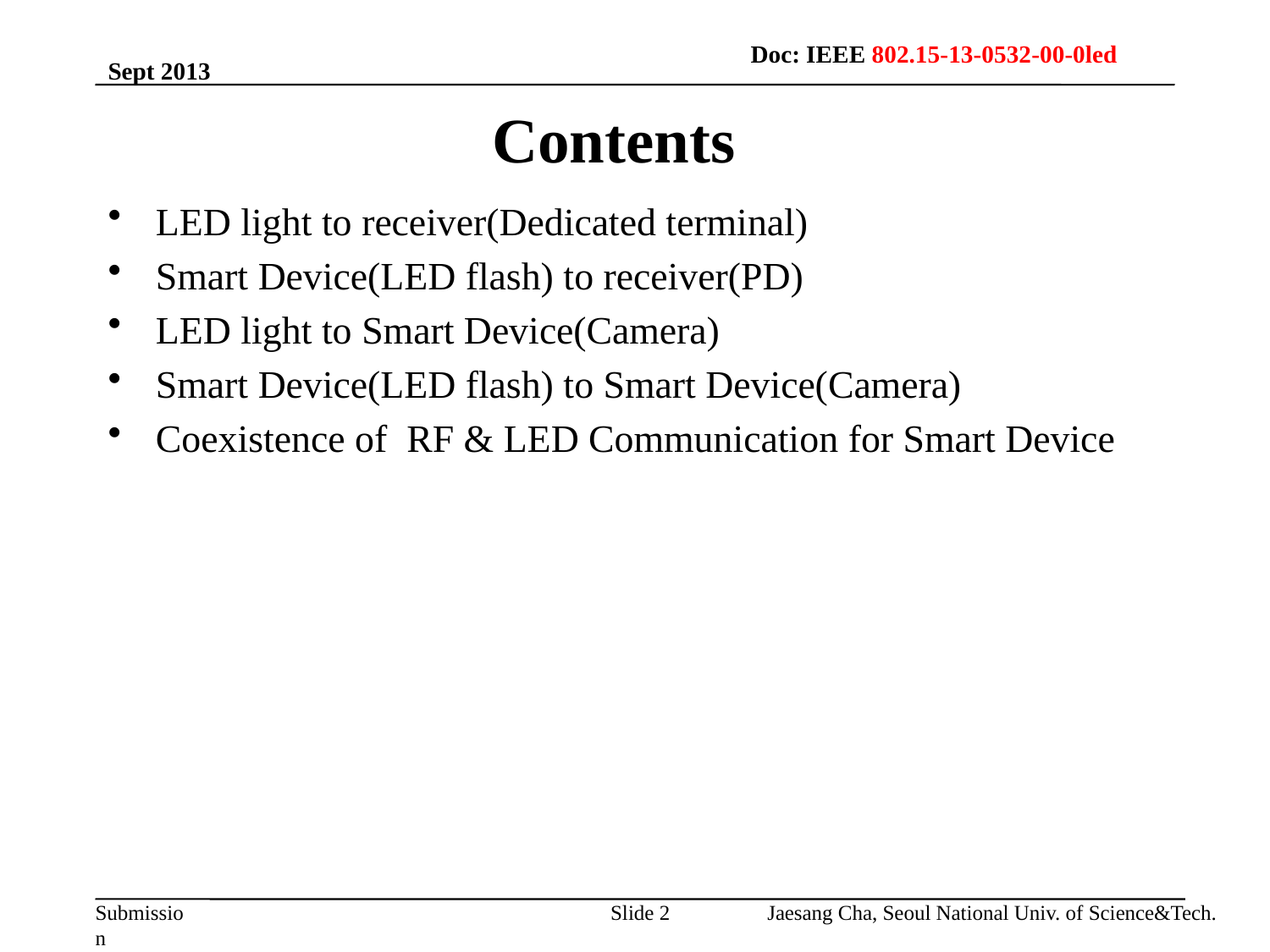

Doc: IEEE 802.15-13-0532-00-0led

Sept 2013

Contents
LED light to receiver(Dedicated terminal)
Smart Device(LED flash) to receiver(PD)
LED light to Smart Device(Camera)
Smart Device(LED flash) to Smart Device(Camera)
Coexistence of  RF & LED Communication for Smart Device

Jaesang Cha, Seoul National Univ. of Science&Tech.
Slide 2